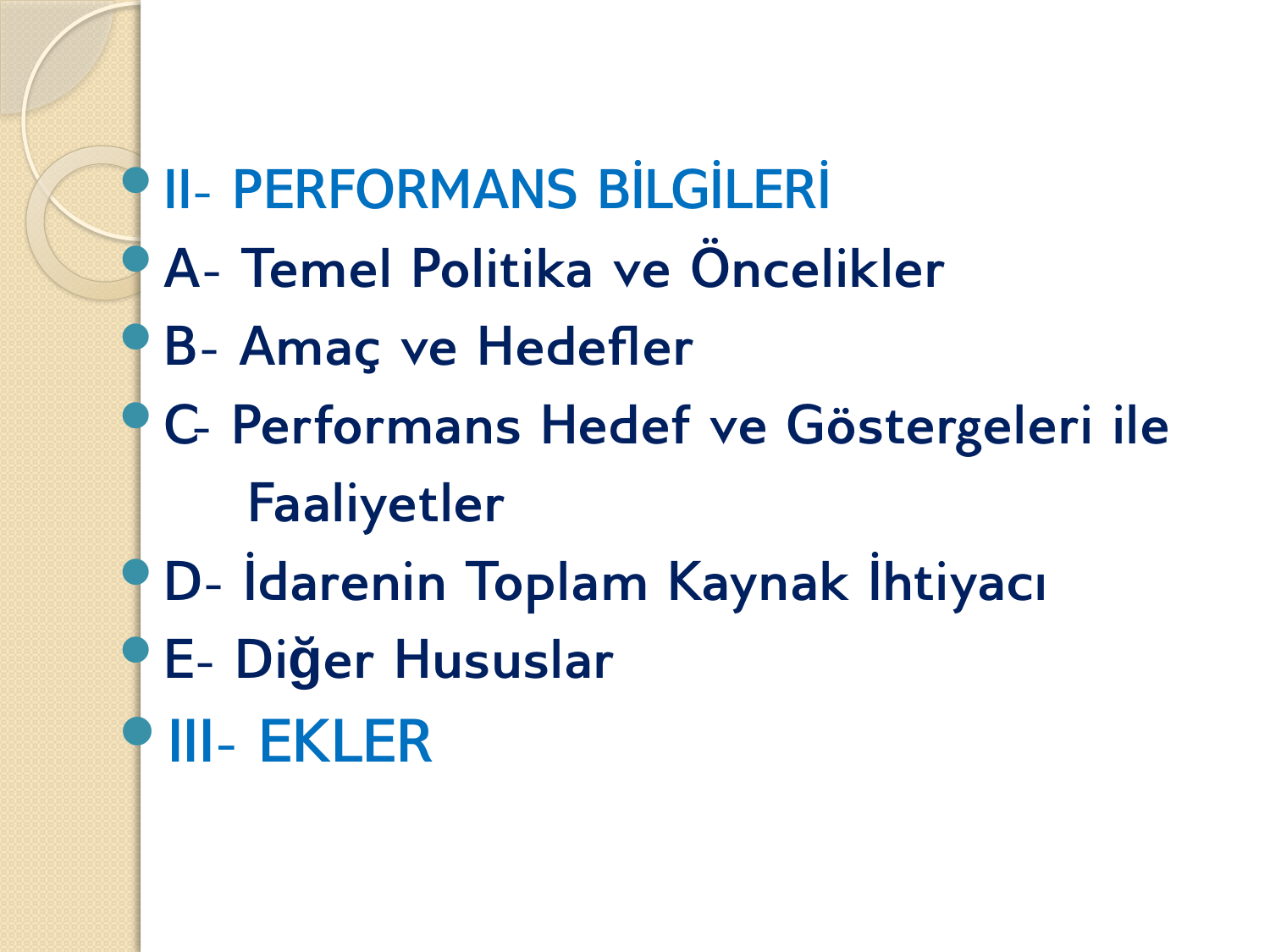

#
II- PERFORMANS BİLGİLERİ
A- Temel Politika ve Öncelikler
B- Amaç ve Hedefler
C- Performans Hedef ve Göstergeleri ile
       Faaliyetler
D- İdarenin Toplam Kaynak İhtiyacı
E- Diğer Hususlar
III- EKLER